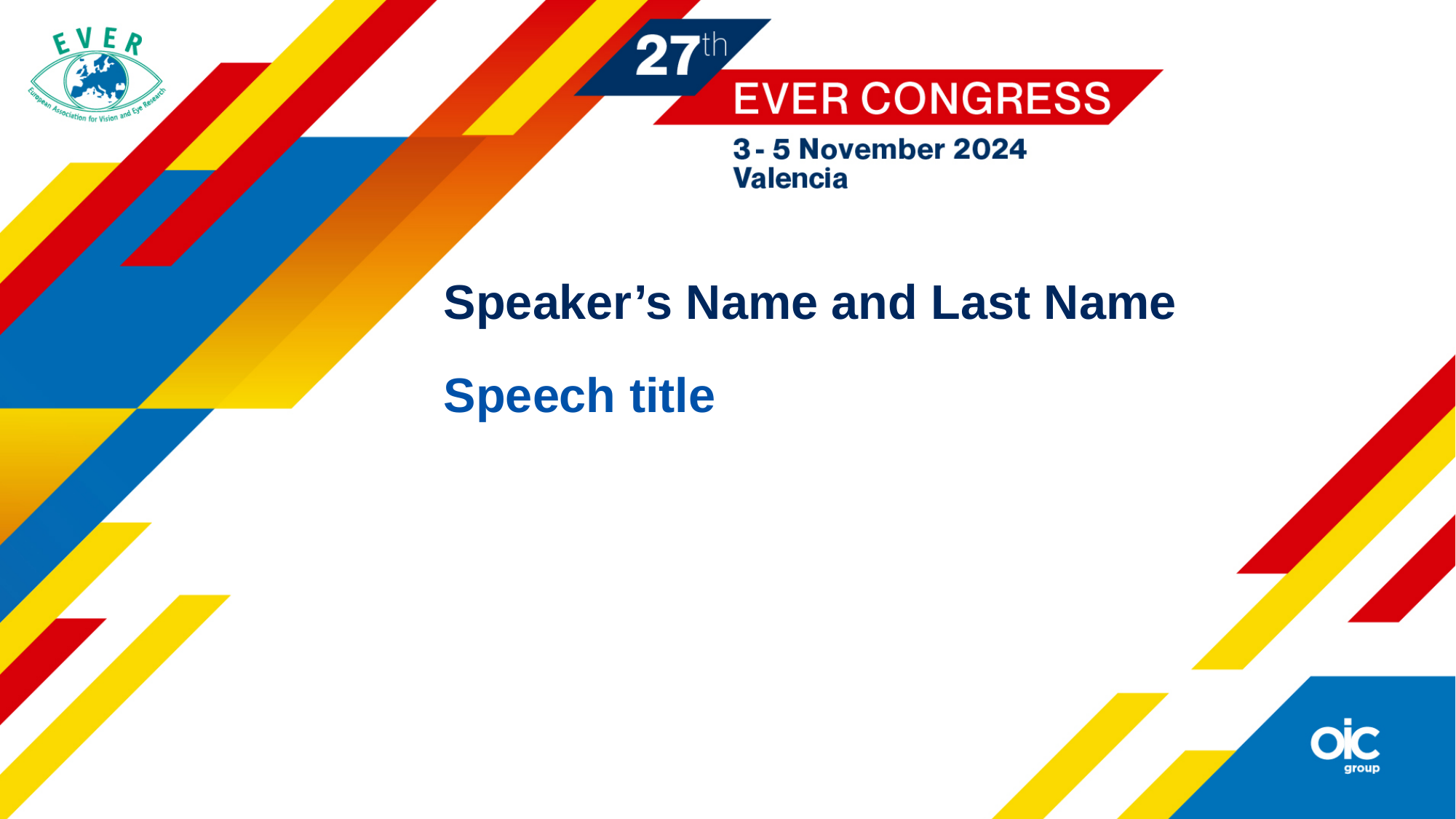

Speaker’s Name and Last Name
Speech title